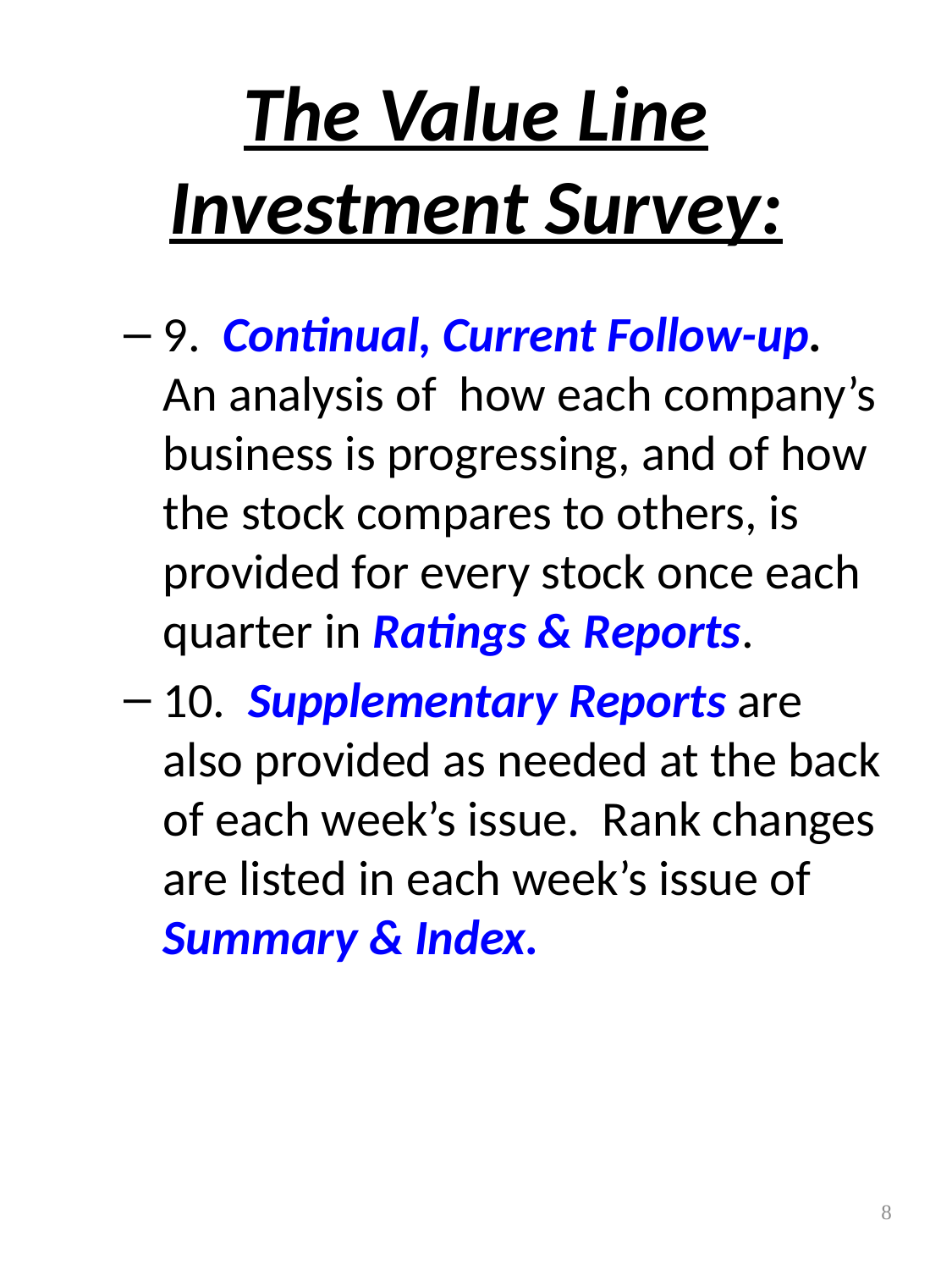

# The Value Line Investment Survey:
9.  Continual, Current Follow-up.  An analysis of  how each company’s business is progressing, and of how the stock compares to others, is provided for every stock once each quarter in Ratings & Reports.
10.  Supplementary Reports are also provided as needed at the back of each week’s issue.  Rank changes are listed in each week’s issue of Summary & Index.
8